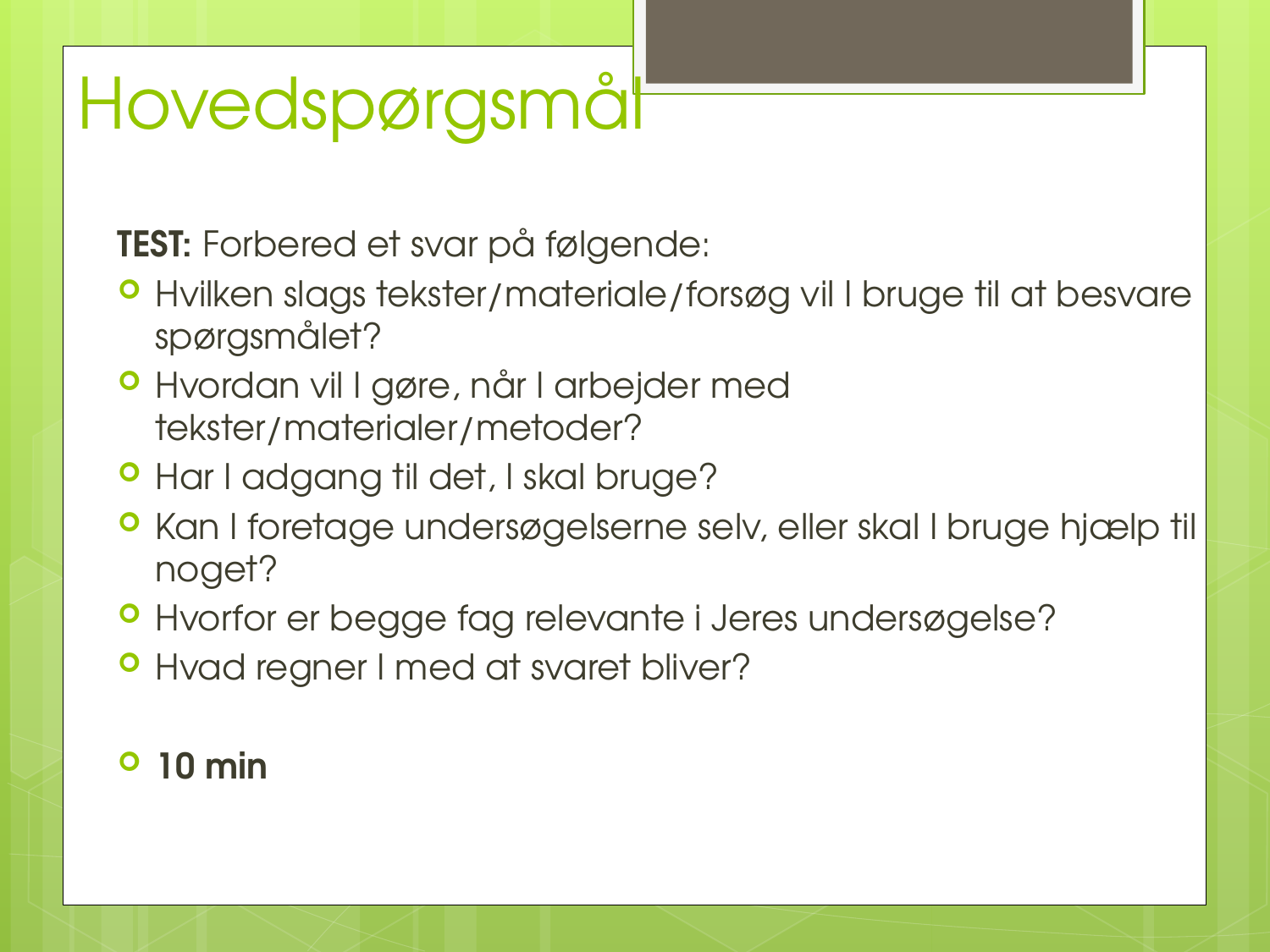

# Hovedspørgsmål

TEST: Forbered et svar på følgende:
Hvilken slags tekster/materiale/forsøg vil I bruge til at besvare spørgsmålet?
Hvordan vil I gøre, når I arbejder med tekster/materialer/metoder?
Har I adgang til det, I skal bruge?
Kan I foretage undersøgelserne selv, eller skal I bruge hjælp til noget?
Hvorfor er begge fag relevante i Jeres undersøgelse?
Hvad regner I med at svaret bliver?

10 min